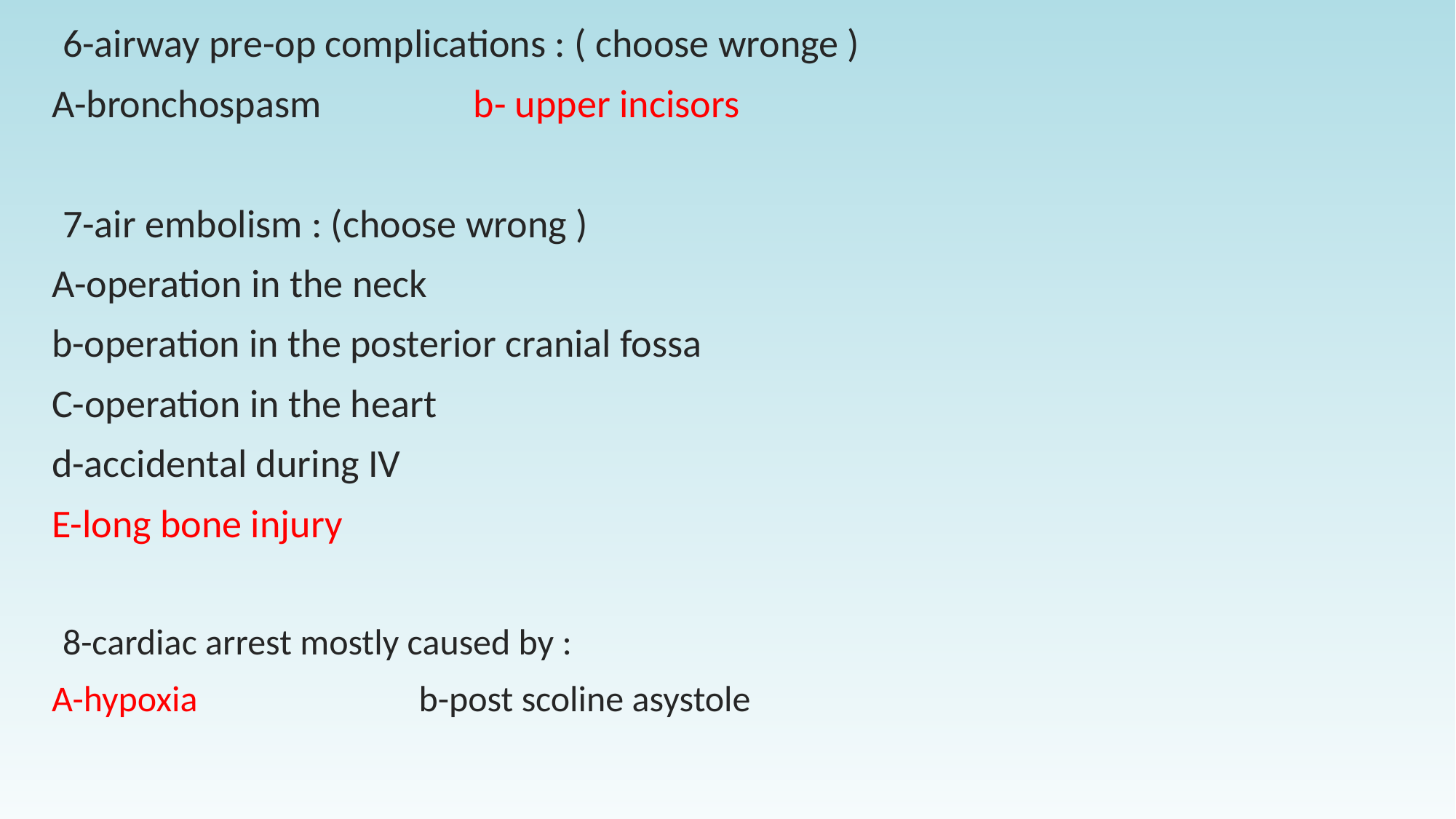

6-airway pre-op complications : ( choose wronge )
A-bronchospasm                 b- upper incisors

7-air embolism : (choose wrong )
A-operation in the neck
b-operation in the posterior cranial fossa
C-operation in the heart
d-accidental during IV
E-long bone injury

8-cardiac arrest mostly caused by :
A-hypoxia                           b-post scoline asystole